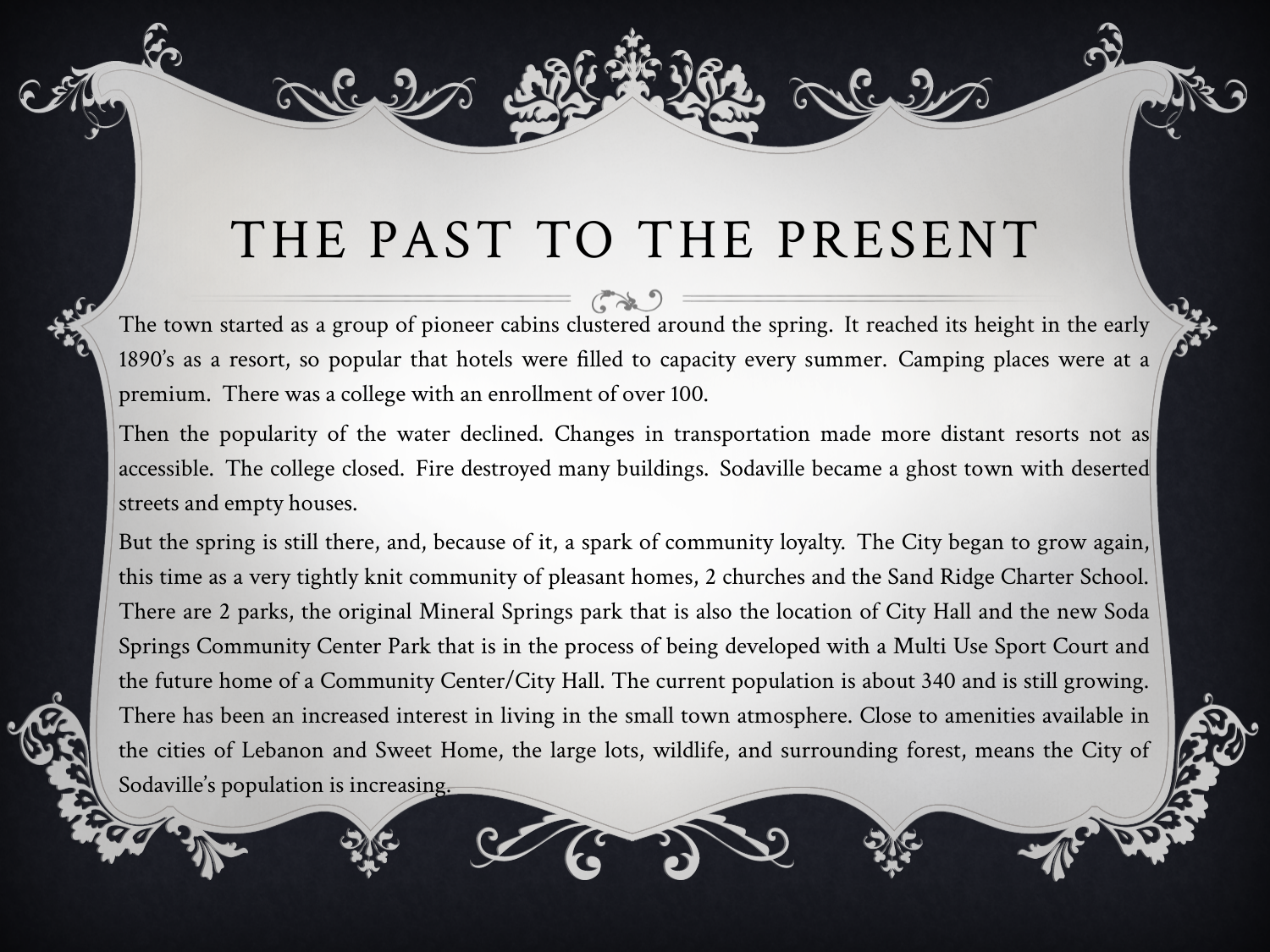

# The past to the present
The town started as a group of pioneer cabins clustered around the spring.  It reached its height in the early 1890’s as a resort, so popular that hotels were filled to capacity every summer.  Camping places were at a premium.  There was a college with an enrollment of over 100.
Then the popularity of the water declined.  Changes in transportation made more distant resorts not as accessible.  The college closed.  Fire destroyed many buildings.  Sodaville became a ghost town with deserted streets and empty houses.
But the spring is still there, and, because of it, a spark of community loyalty.  The City began to grow again, this time as a very tightly knit community of pleasant homes, 2 churches and the Sand Ridge Charter School. There are 2 parks, the original Mineral Springs park that is also the location of City Hall and the new Soda Springs Community Center Park that is in the process of being developed with a Multi Use Sport Court and the future home of a Community Center/City Hall. The current population is about 340 and is still growing. There has been an increased interest in living in the small town atmosphere. Close to amenities available in the cities of Lebanon and Sweet Home, the large lots, wildlife, and surrounding forest, means the City of Sodaville’s population is increasing.